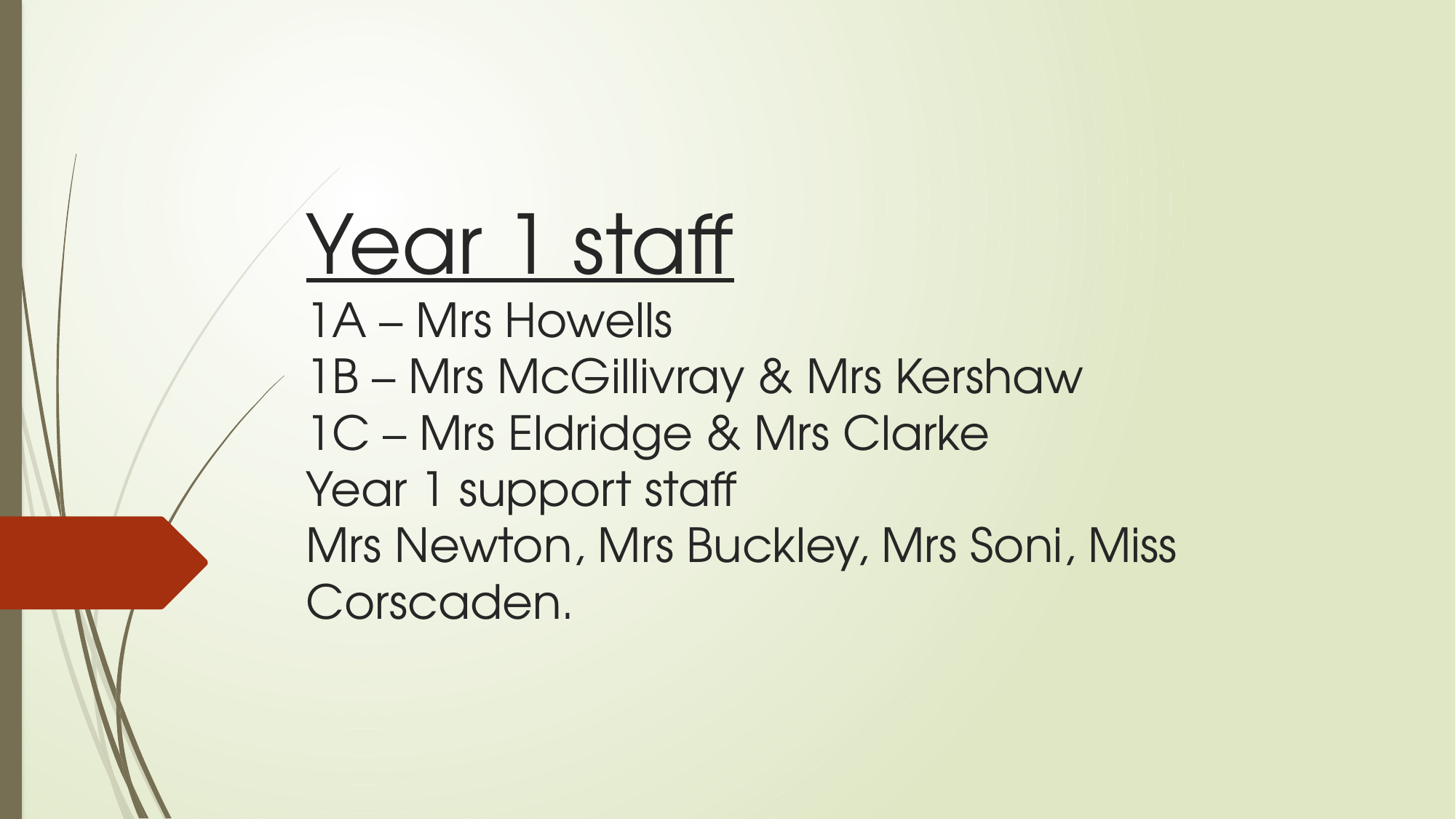

# Year 1 staff 1A – Mrs Howells 1B – Mrs McGillivray & Mrs Kershaw 1C – Mrs Eldridge & Mrs Clarke Year 1 support staff Mrs Newton, Mrs Buckley, Mrs Soni, Miss Corscaden.